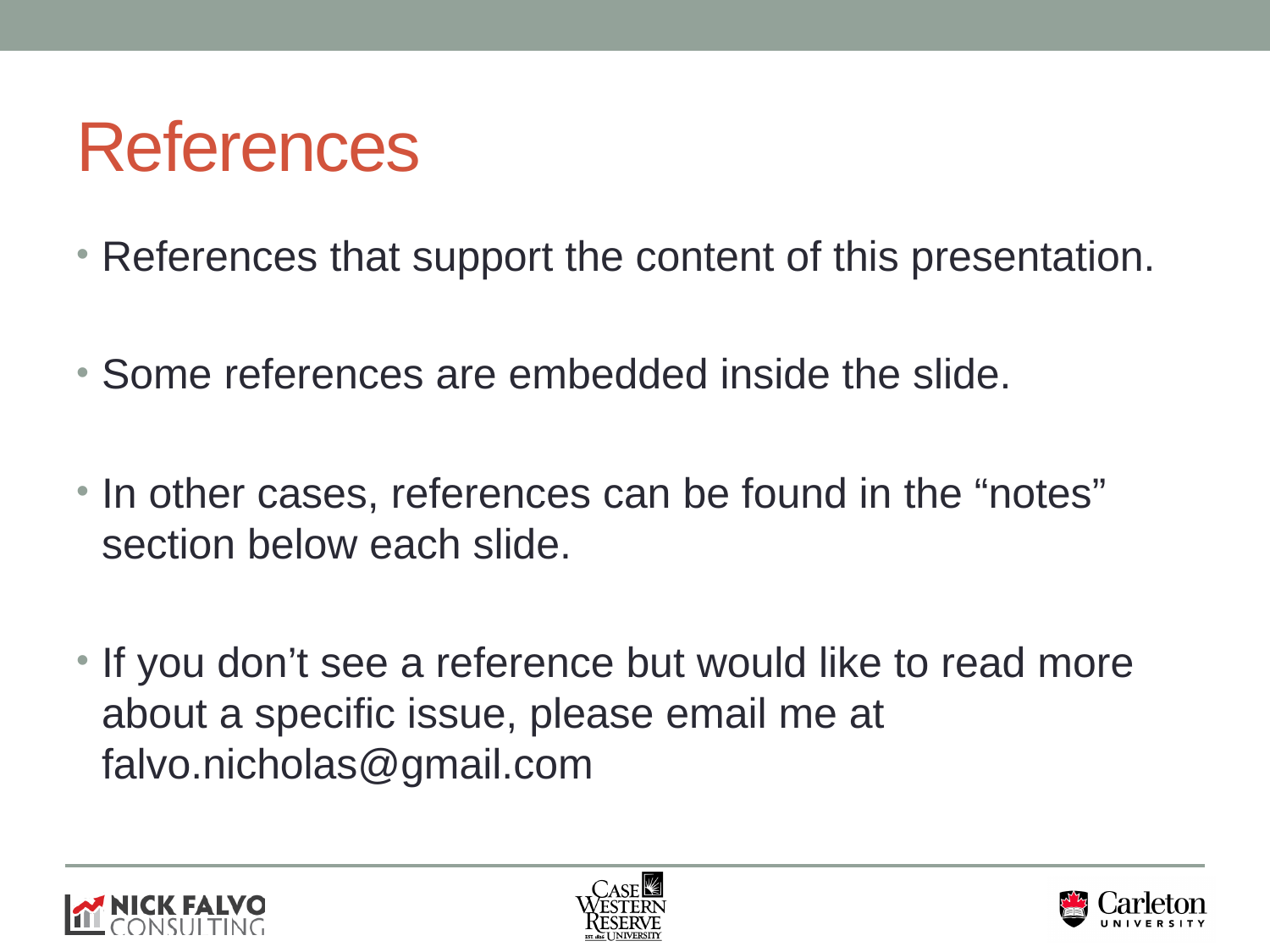

# References
References that support the content of this presentation.

Some references are embedded inside the slide.

In other cases, references can be found in the “notes” section below each slide.

If you don’t see a reference but would like to read more about a specific issue, please email me at falvo.nicholas@gmail.com